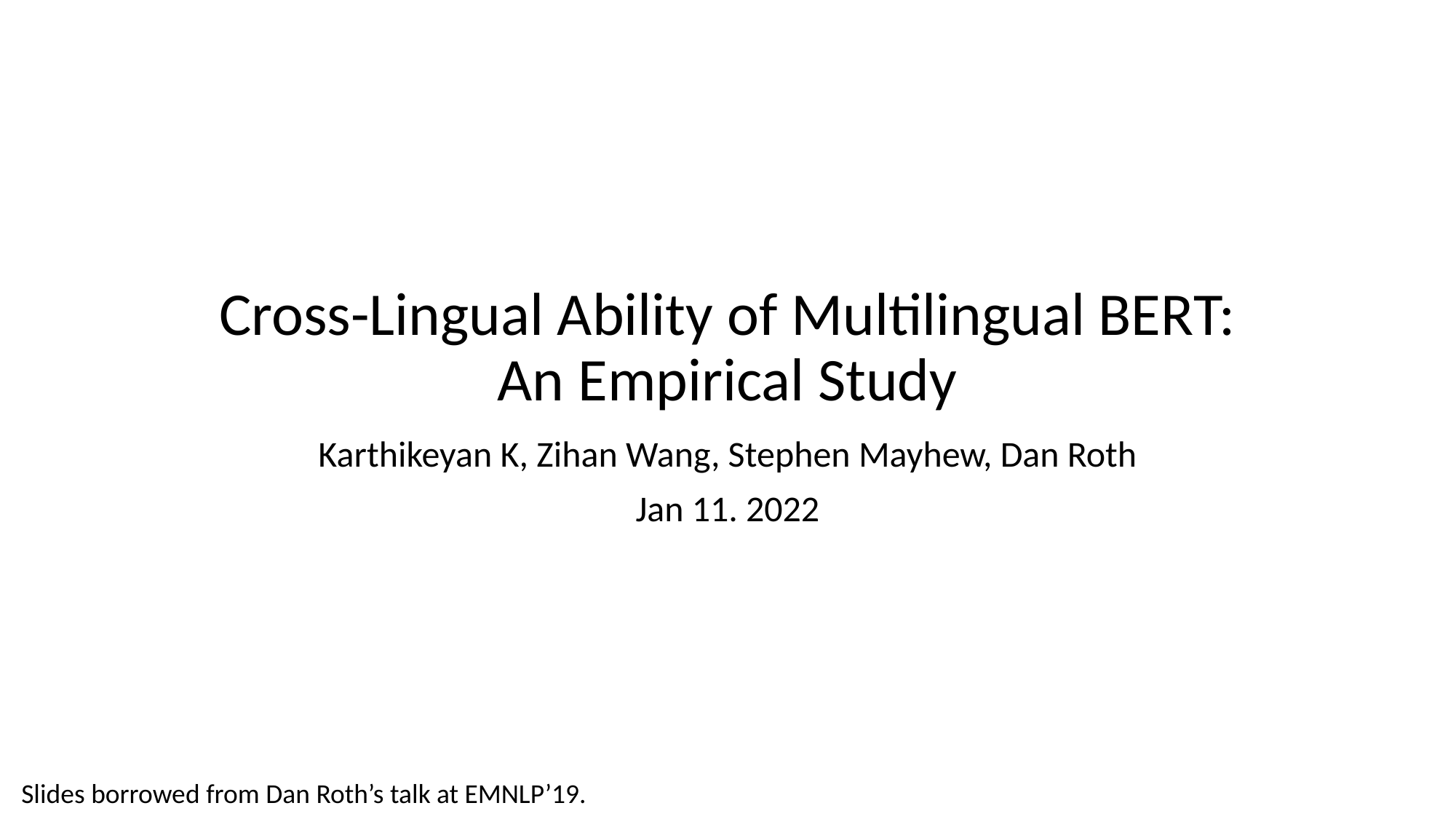

# Cross-Lingual Ability of Multilingual BERT: An Empirical Study
Karthikeyan K, Zihan Wang, Stephen Mayhew, Dan Roth
Jan 11. 2022
Slides borrowed from Dan Roth’s talk at EMNLP’19.